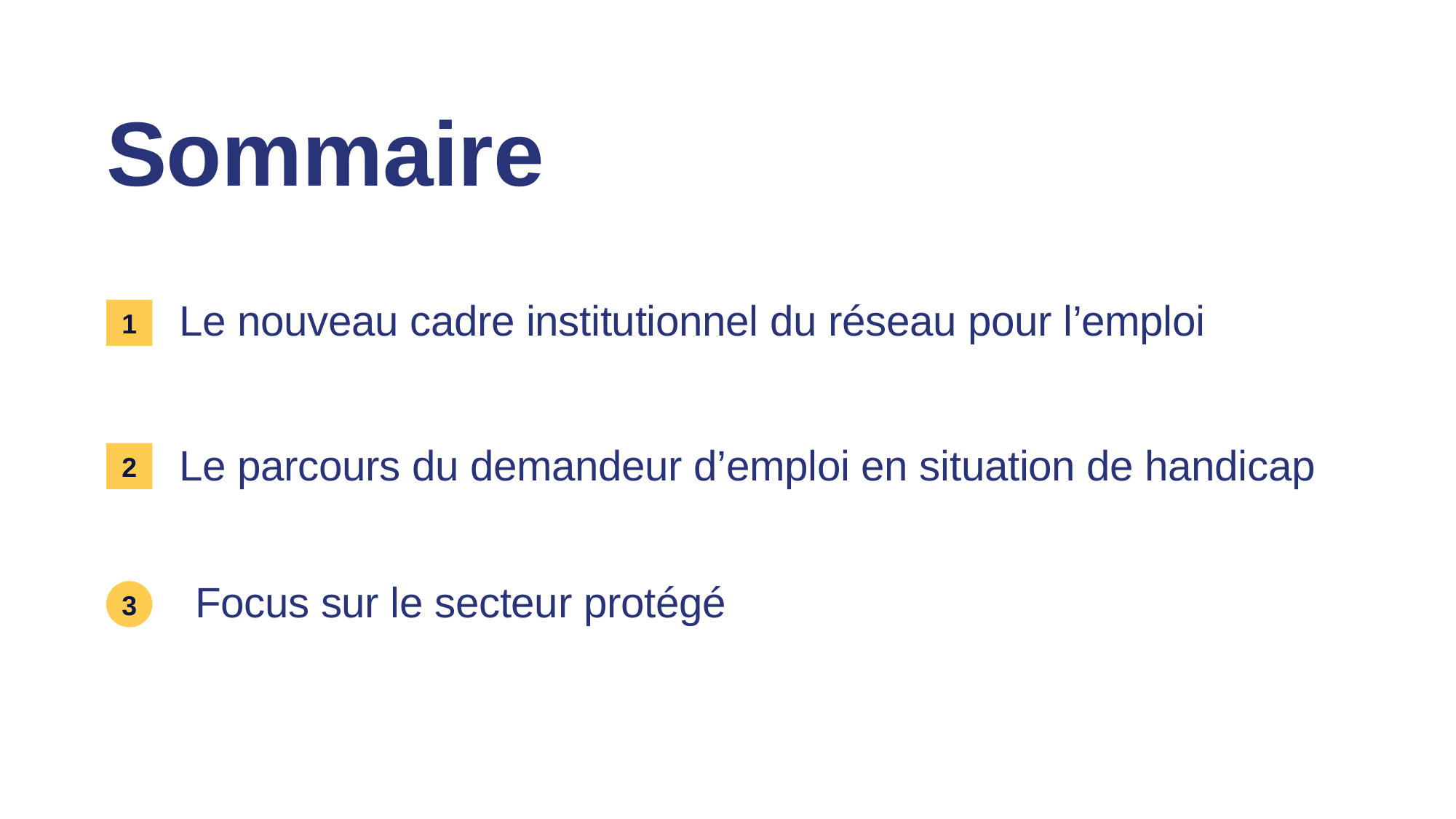

# Sommaire
Le nouveau cadre institutionnel du réseau pour l’emploi
1
Le parcours du demandeur d’emploi en situation de handicap

2
Focus sur le secteur protégé
3